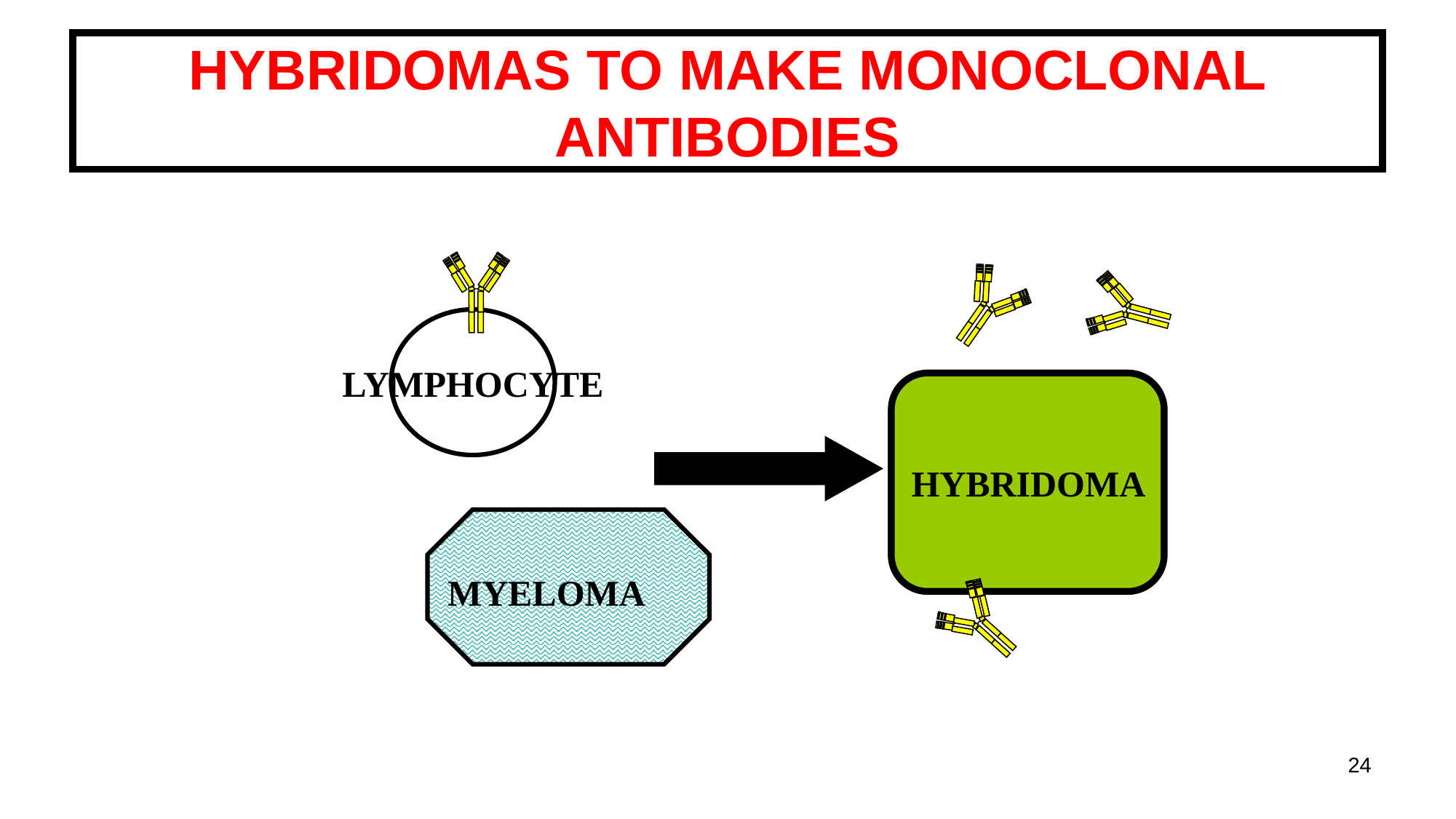

# HYBRIDOMAS TO MAKE MONOCLONAL ANTIBODIES

LYMPHOCYTE

HYBRIDOMA

MYELOMA

24